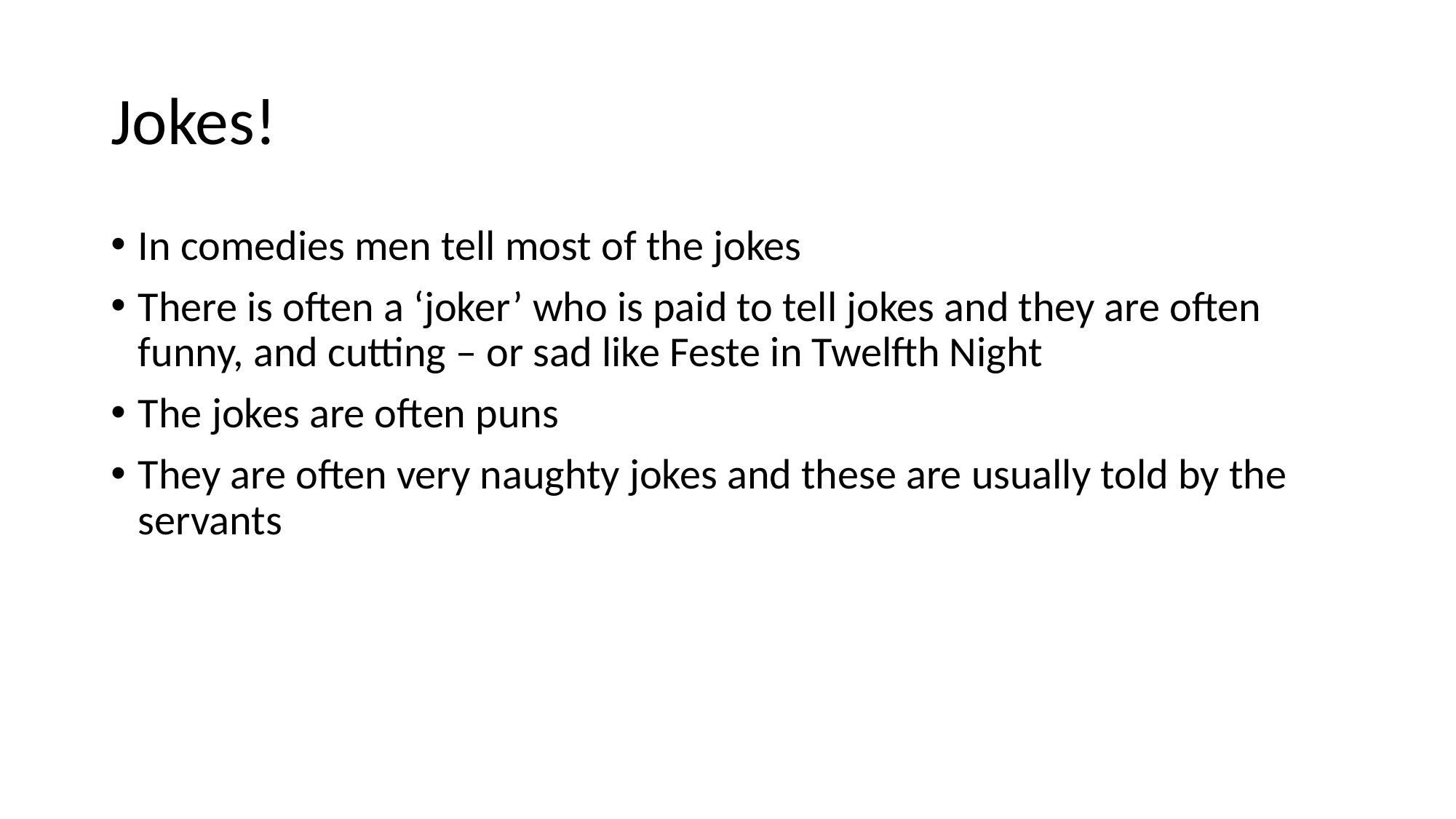

# Jokes!
In comedies men tell most of the jokes
There is often a ‘joker’ who is paid to tell jokes and they are often funny, and cutting – or sad like Feste in Twelfth Night
The jokes are often puns
They are often very naughty jokes and these are usually told by the servants